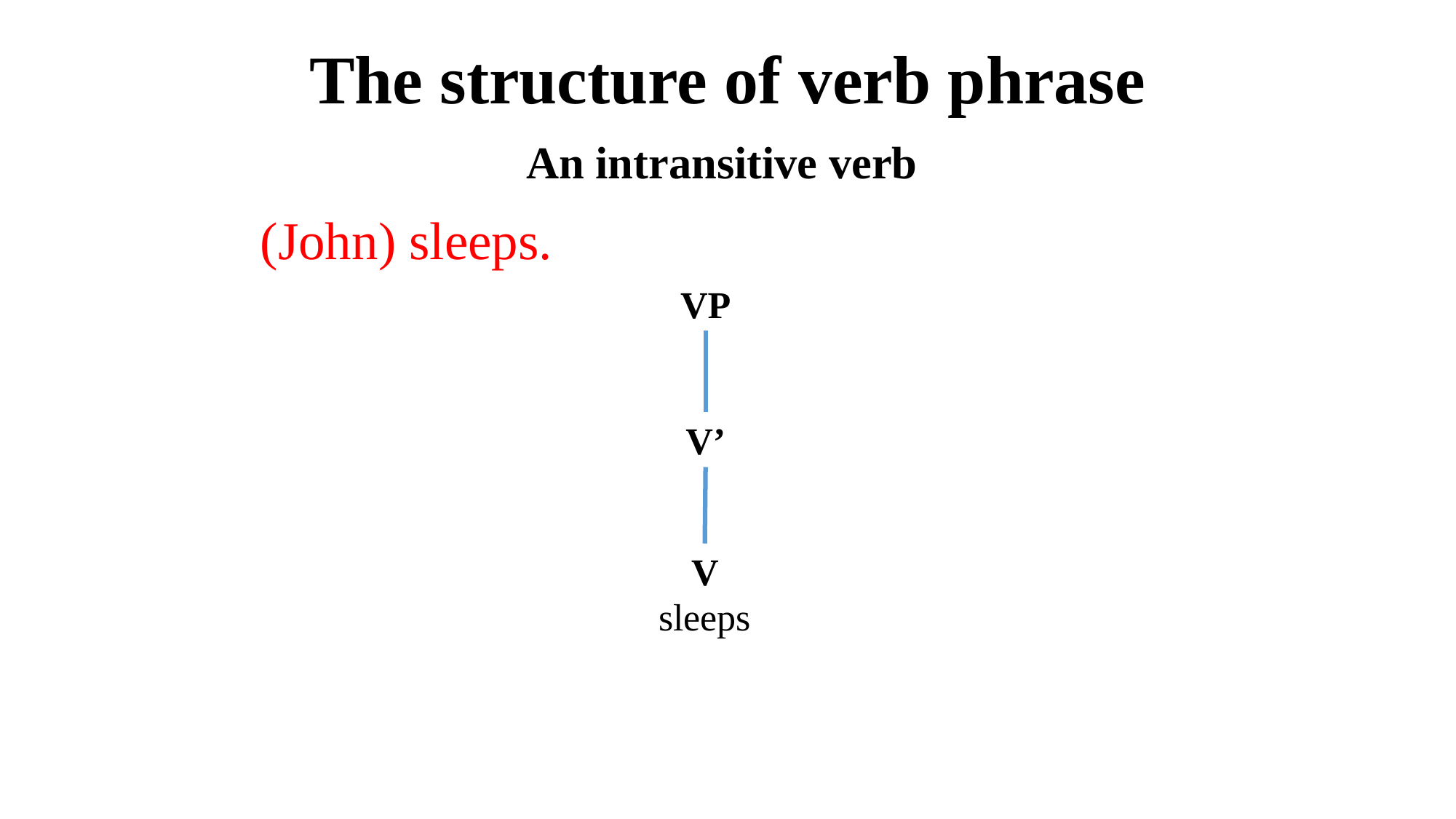

# The structure of verb phrase
An intransitive verb

(John) sleeps.
VP
V’
V
sleeps